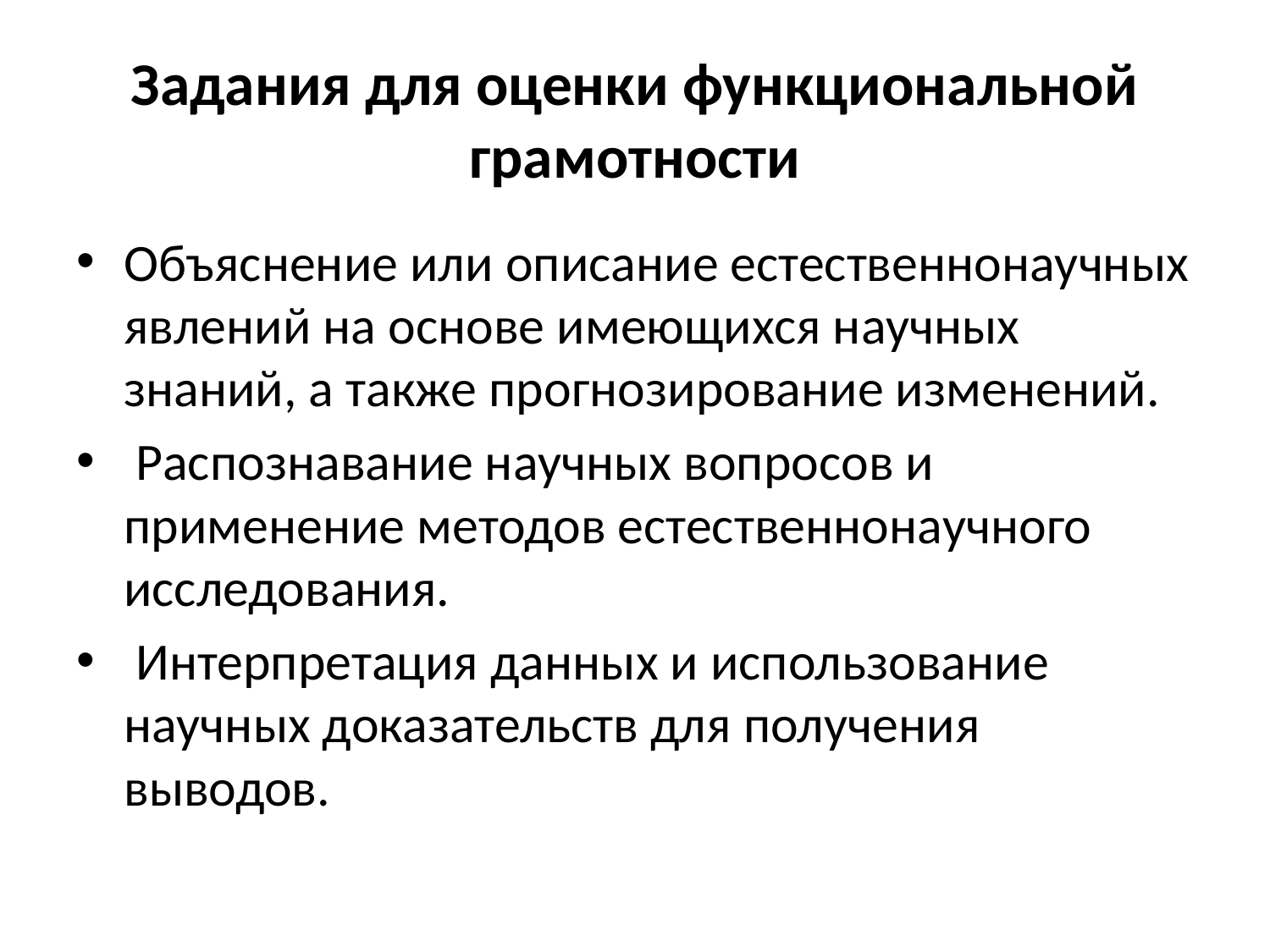

# Задания для оценки функциональной грамотности
Объяснение или описание естественнонаучных явлений на основе имеющихся научных знаний, а также прогнозирование изменений.
 Распознавание научных вопросов и применение методов естественнонаучного исследования.
 Интерпретация данных и использование научных доказательств для получения выводов.